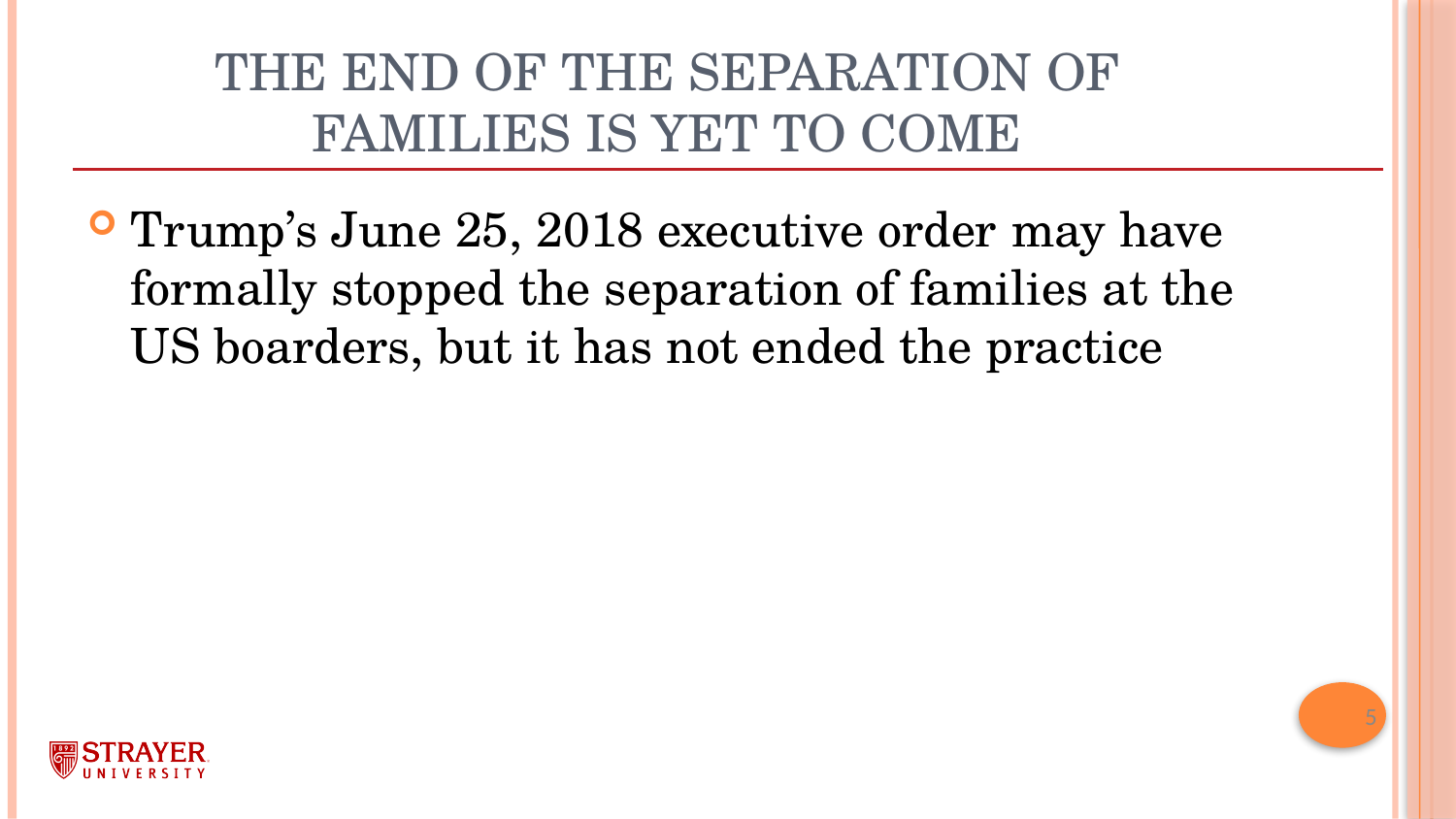

# The end of the separation of families is yet to come
Trump’s June 25, 2018 executive order may have formally stopped the separation of families at the US boarders, but it has not ended the practice
5